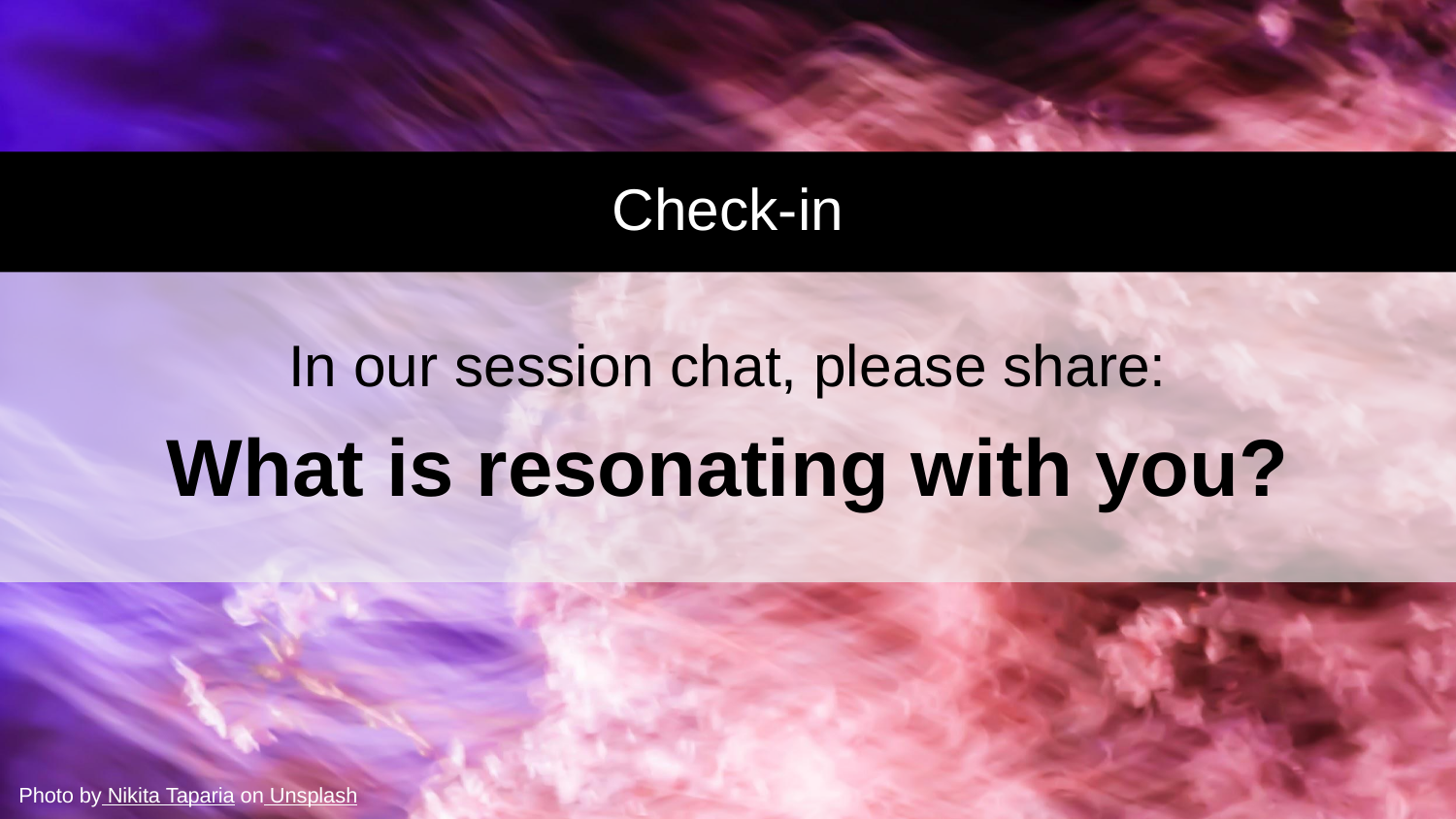

Check-in

# In our session chat, please share:
What is resonating with you?
Photo by Nikita Taparia on Unsplash